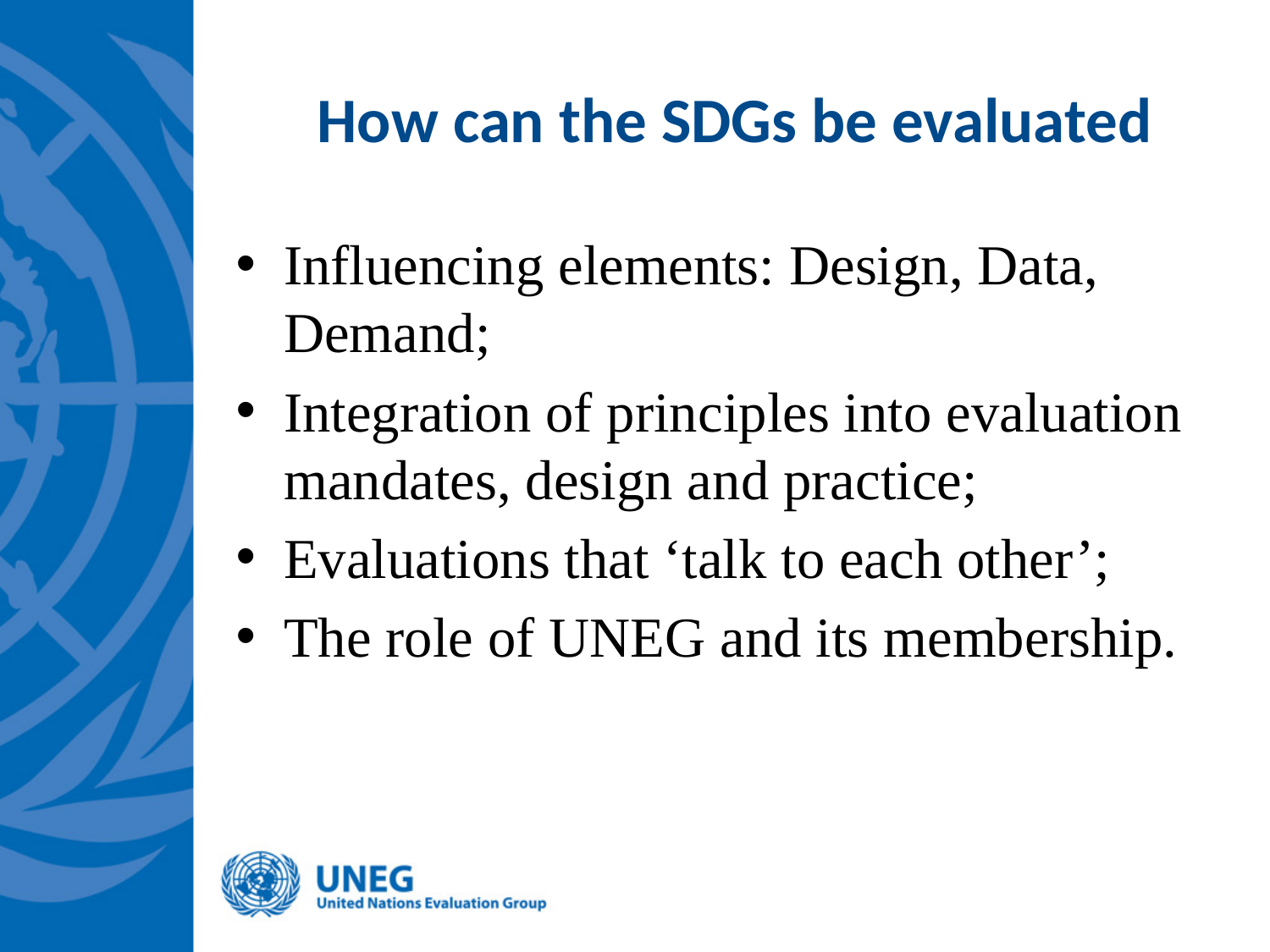

# How can the SDGs be evaluated
Influencing elements: Design, Data, Demand;
Integration of principles into evaluation mandates, design and practice;
Evaluations that ‘talk to each other’;
The role of UNEG and its membership.